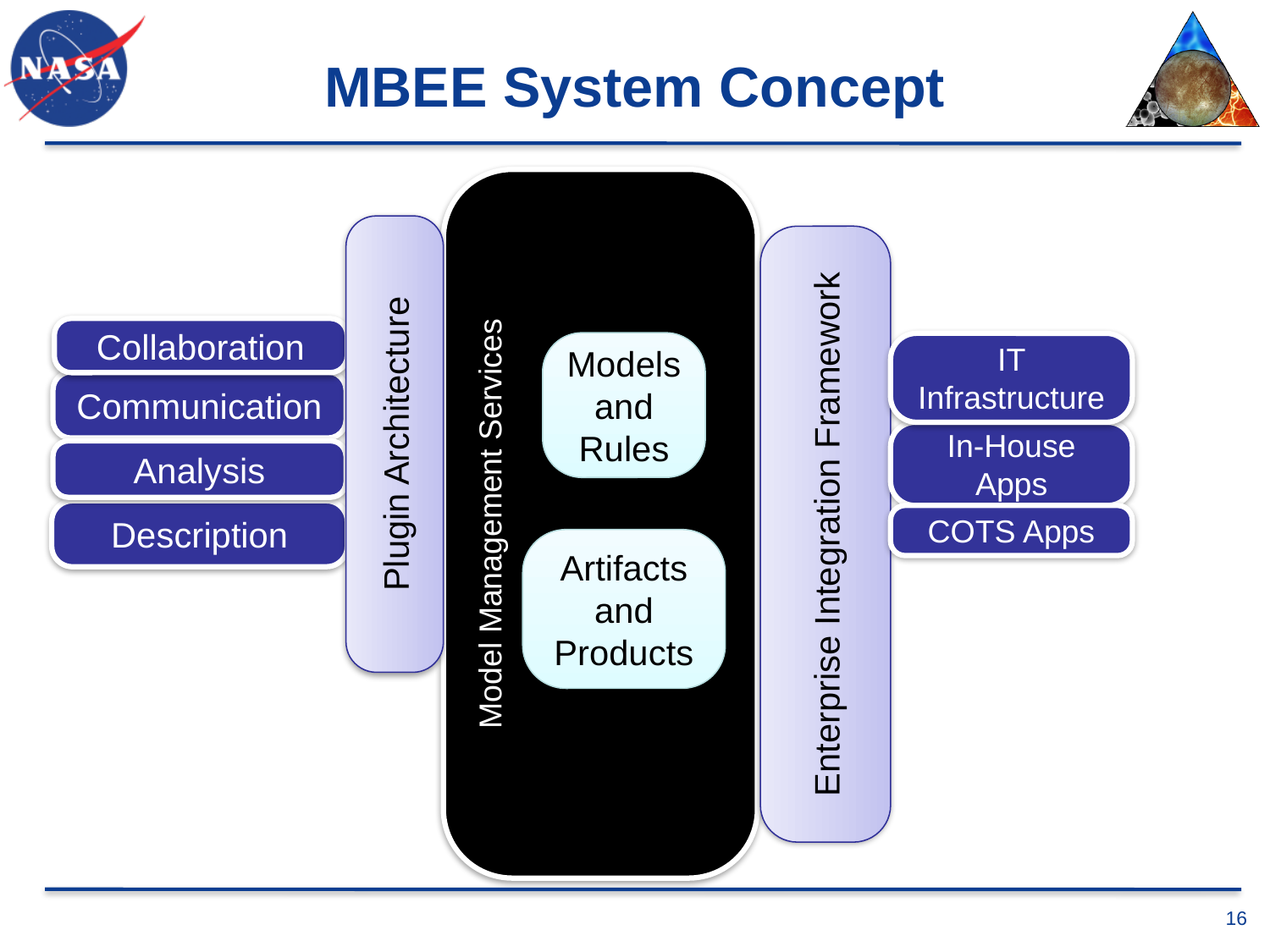

# MBEE System Concept
Collaboration
Models and Rules
IT Infrastructure
Model Management Services
Communication
Plugin Architecture
In-House Apps
Analysis
Enterprise Integration Framework
Description
COTS Apps
Artifacts and Products
16